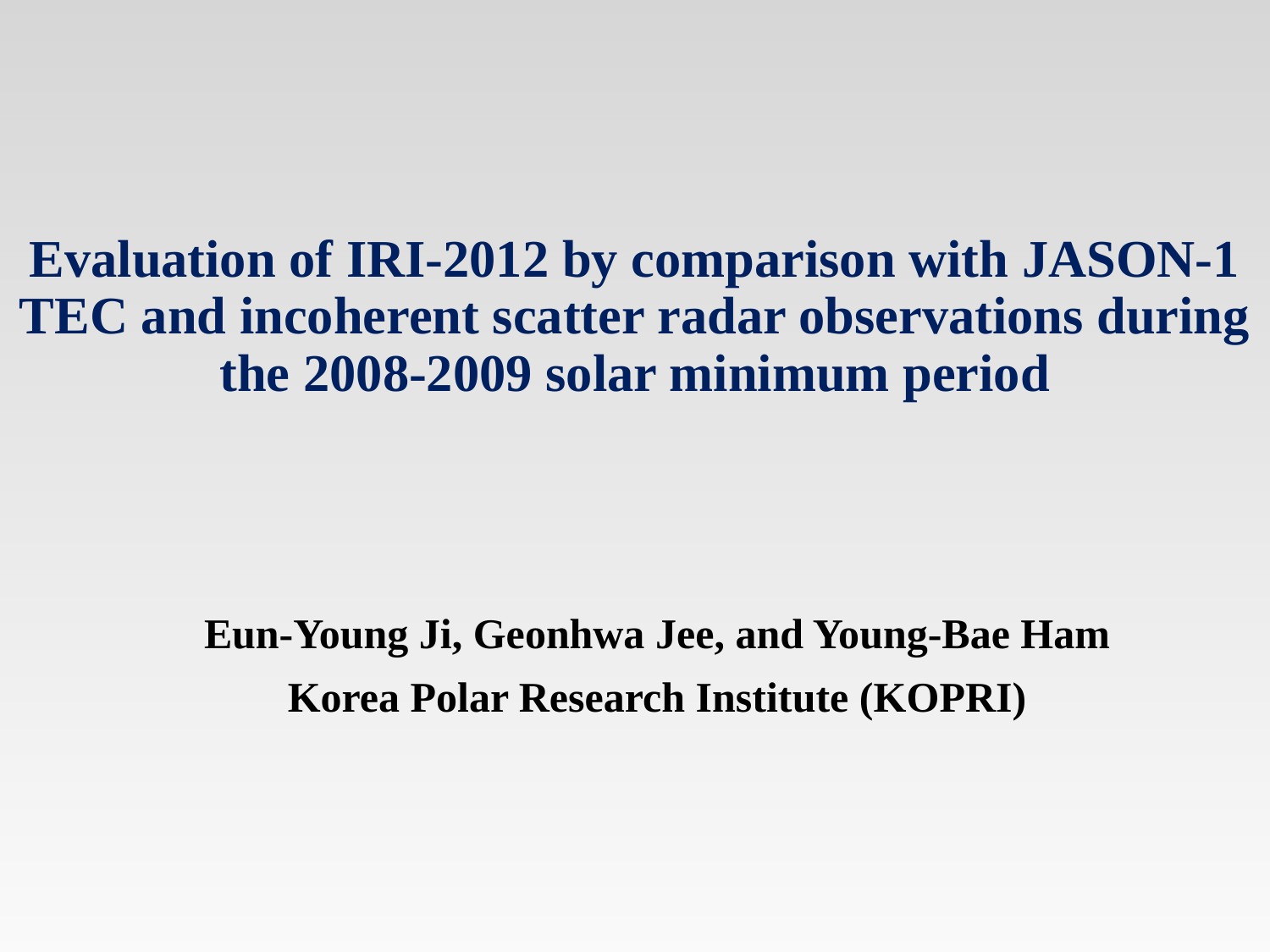

# Evaluation of IRI-2012 by comparison with JASON-1 TEC and incoherent scatter radar observations during the 2008-2009 solar minimum period
Eun-Young Ji, Geonhwa Jee, and Young-Bae Ham
Korea Polar Research Institute (KOPRI)